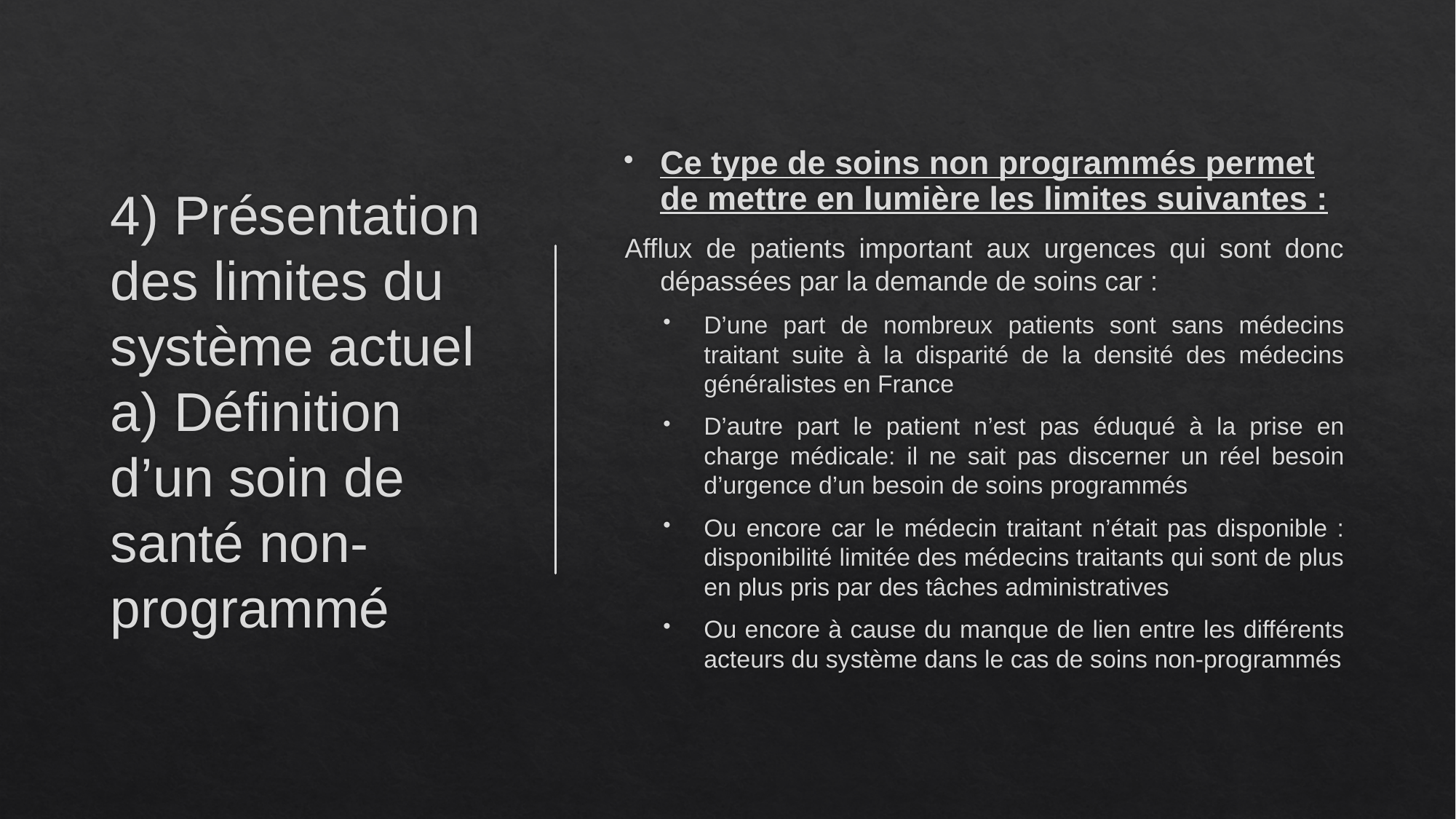

# 4) Présentation des limites du système actuel a) Définition d’un soin de santé non-programmé
Ce type de soins non programmés permet de mettre en lumière les limites suivantes :
Afflux de patients important aux urgences qui sont donc dépassées par la demande de soins car :
D’une part de nombreux patients sont sans médecins traitant suite à la disparité de la densité des médecins généralistes en France
D’autre part le patient n’est pas éduqué à la prise en charge médicale: il ne sait pas discerner un réel besoin d’urgence d’un besoin de soins programmés
Ou encore car le médecin traitant n’était pas disponible : disponibilité limitée des médecins traitants qui sont de plus en plus pris par des tâches administratives
Ou encore à cause du manque de lien entre les différents acteurs du système dans le cas de soins non-programmés